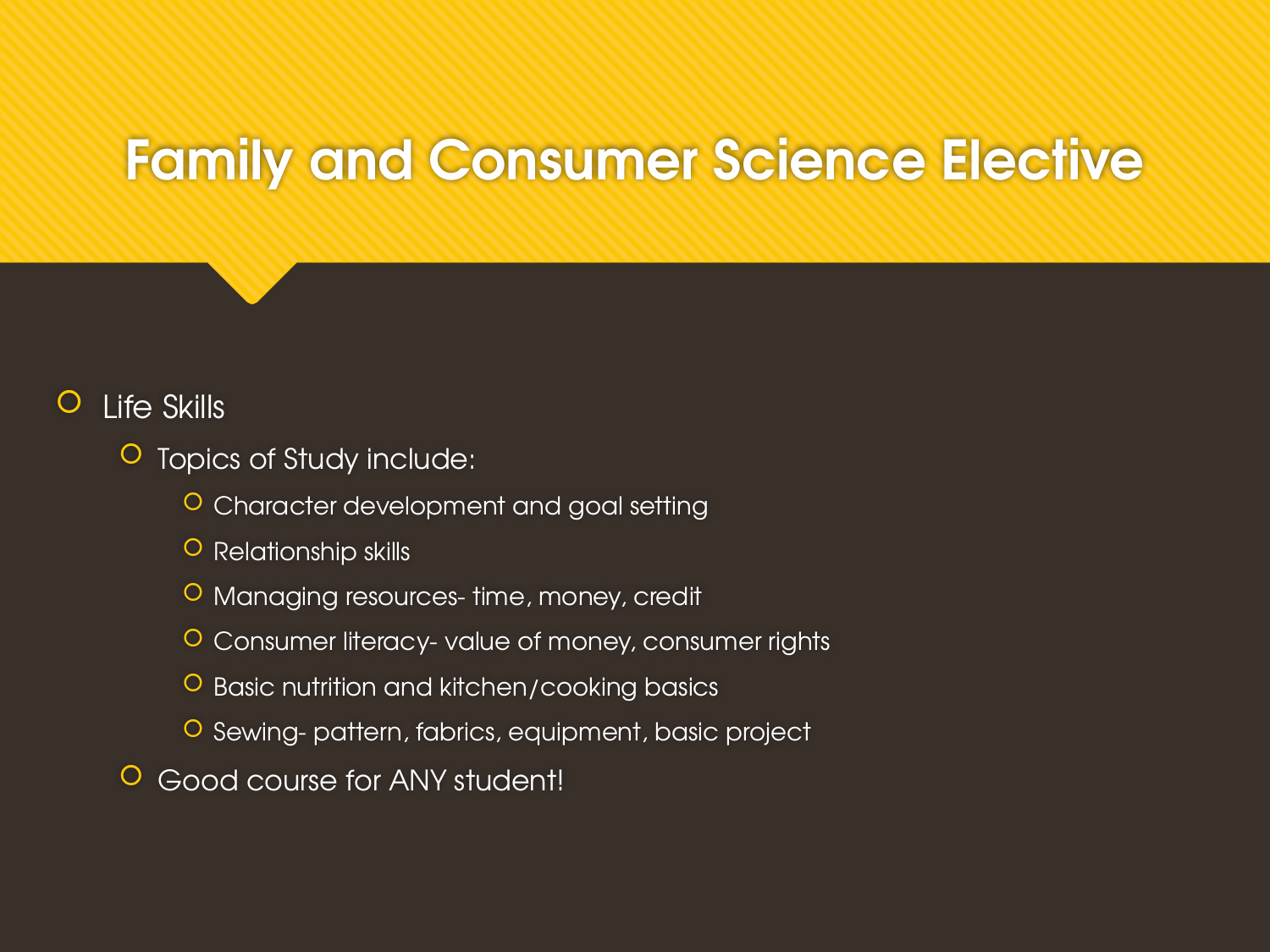

# Family and Consumer Science Elective
Life Skills
Topics of Study include:
Character development and goal setting
Relationship skills
Managing resources- time, money, credit
Consumer literacy- value of money, consumer rights
Basic nutrition and kitchen/cooking basics
Sewing- pattern, fabrics, equipment, basic project
Good course for ANY student!